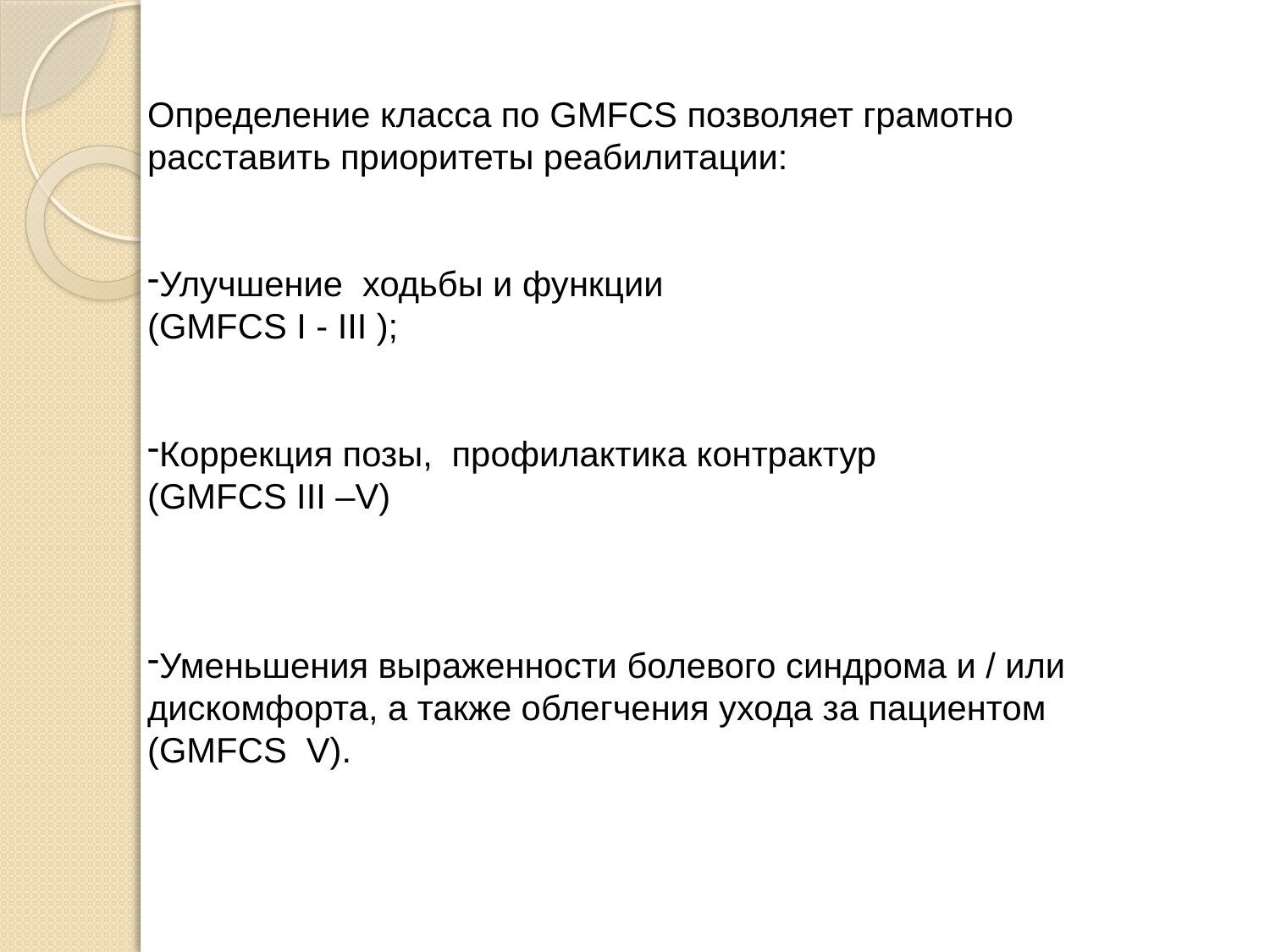

Определение класса по GMFCS позволяет грамотно расставить приоритеты реабилитации:

Улучшение  ходьбы и функции
(GMFCS I - III );

Коррекция позы,  профилактика контрактур
(GMFCS III –V)

Уменьшения выраженности болевого синдрома и / или дискомфорта, а также облегчения ухода за пациентом (GMFCS  V).